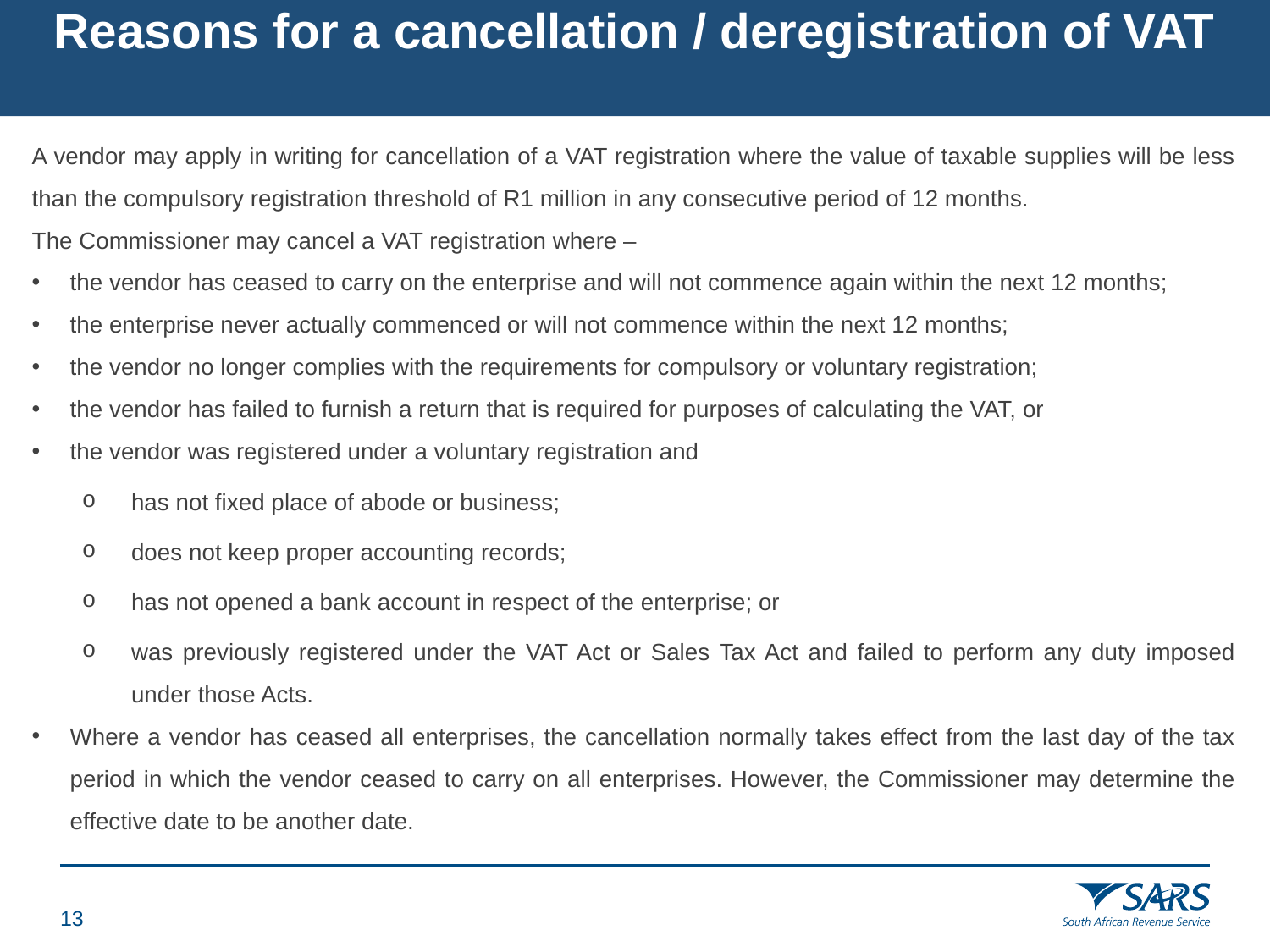

# Reasons for a cancellation / deregistration of VAT
A vendor may apply in writing for cancellation of a VAT registration where the value of taxable supplies will be less than the compulsory registration threshold of R1 million in any consecutive period of 12 months.
The Commissioner may cancel a VAT registration where –
the vendor has ceased to carry on the enterprise and will not commence again within the next 12 months;
the enterprise never actually commenced or will not commence within the next 12 months;
the vendor no longer complies with the requirements for compulsory or voluntary registration;
the vendor has failed to furnish a return that is required for purposes of calculating the VAT, or
the vendor was registered under a voluntary registration and
has not fixed place of abode or business;
does not keep proper accounting records;
has not opened a bank account in respect of the enterprise; or
was previously registered under the VAT Act or Sales Tax Act and failed to perform any duty imposed under those Acts.
Where a vendor has ceased all enterprises, the cancellation normally takes effect from the last day of the tax period in which the vendor ceased to carry on all enterprises. However, the Commissioner may determine the effective date to be another date.

13